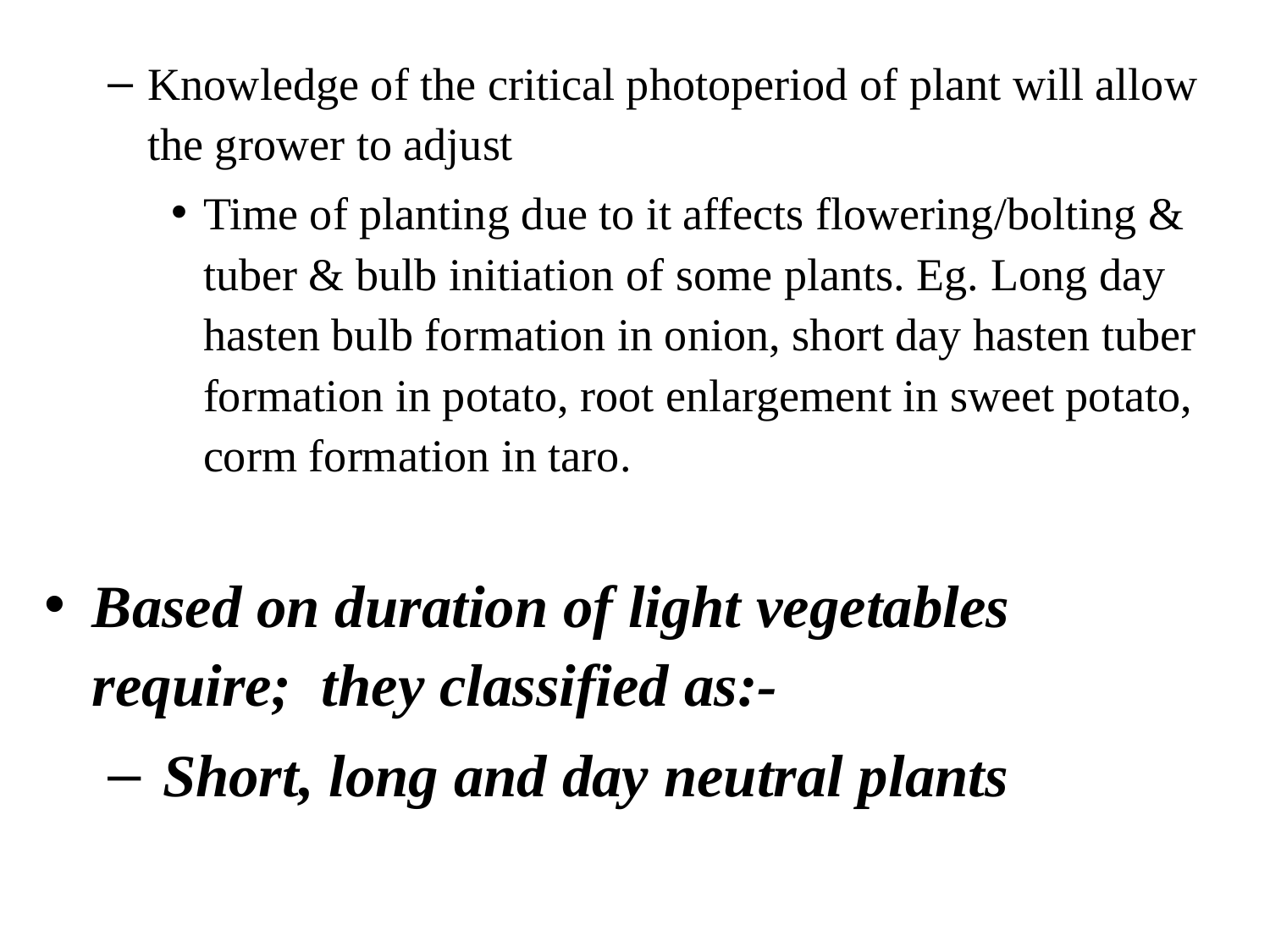

Knowledge of the critical photoperiod of plant will allow the grower to adjust
Time of planting due to it affects flowering/bolting & tuber & bulb initiation of some plants. Eg. Long day hasten bulb formation in onion, short day hasten tuber formation in potato, root enlargement in sweet potato, corm formation in taro.

Based on duration of light vegetables require;  they classified as:-
 Short, long and day neutral plants